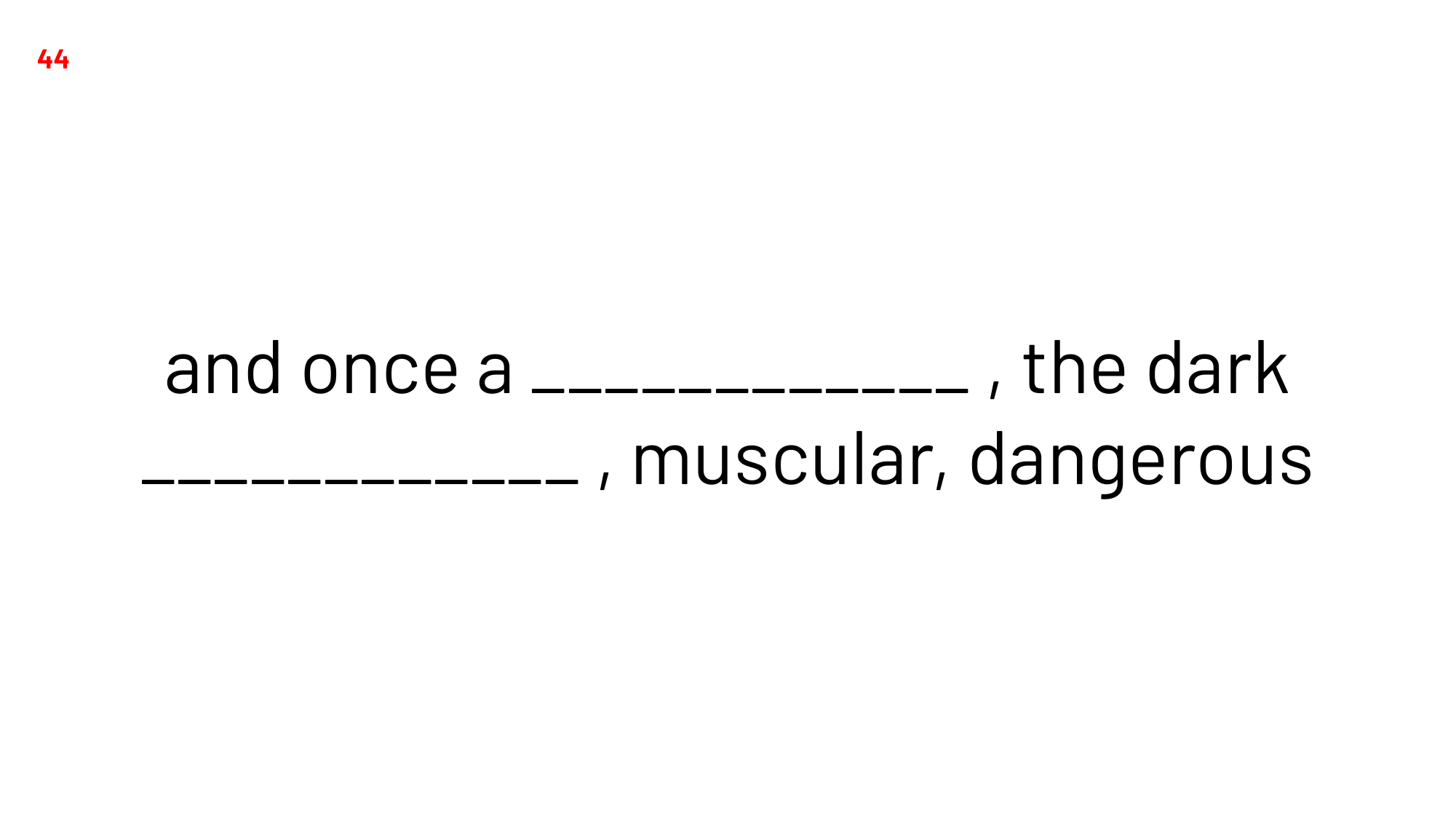

44
and once a ____________ , the dark ____________ , muscular, dangerous